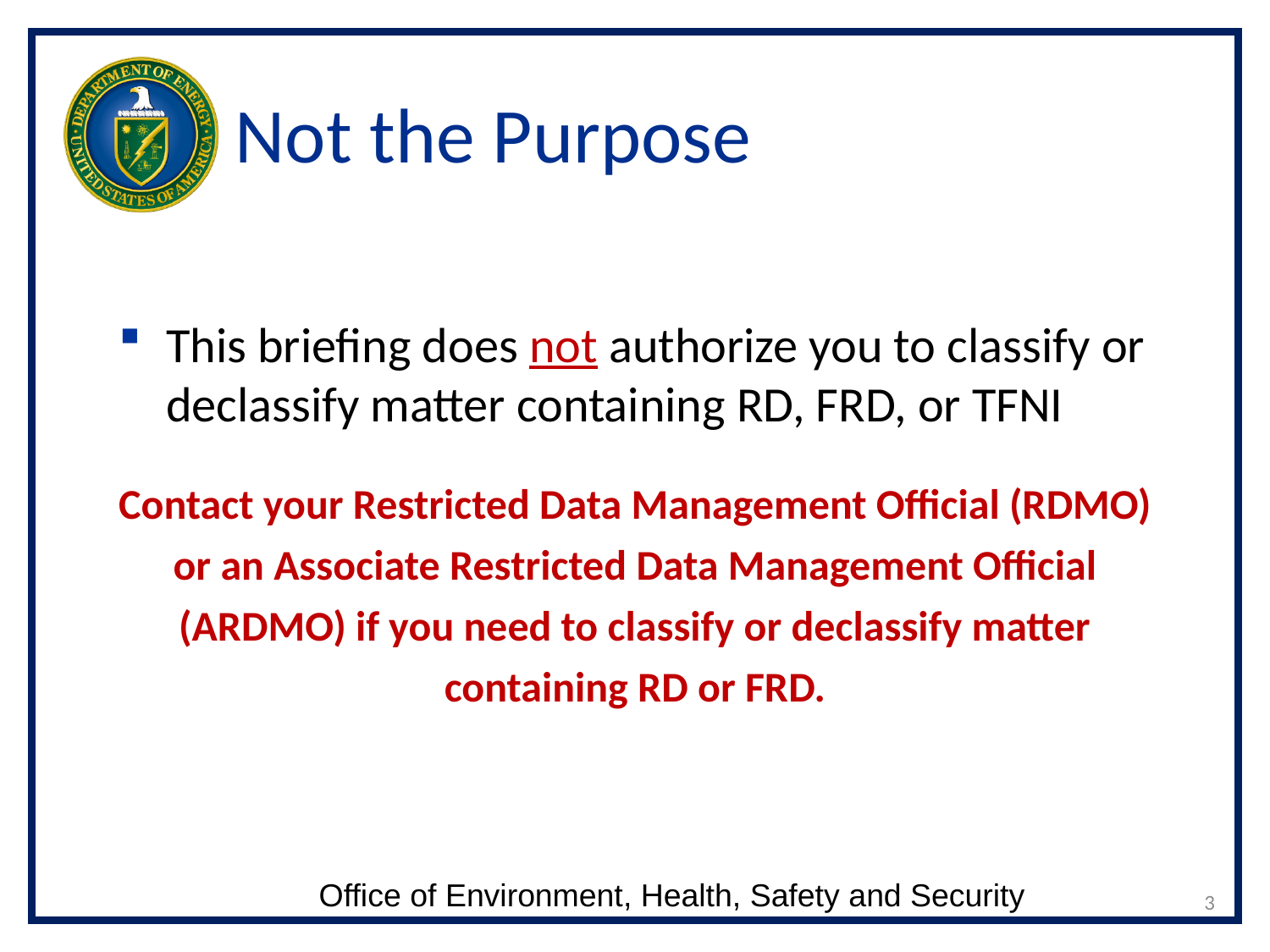

# Not the Purpose
This briefing does not authorize you to classify or declassify matter containing RD, FRD, or TFNI
Contact your Restricted Data Management Official (RDMO) or an Associate Restricted Data Management Official (ARDMO) if you need to classify or declassify matter containing RD or FRD.
3